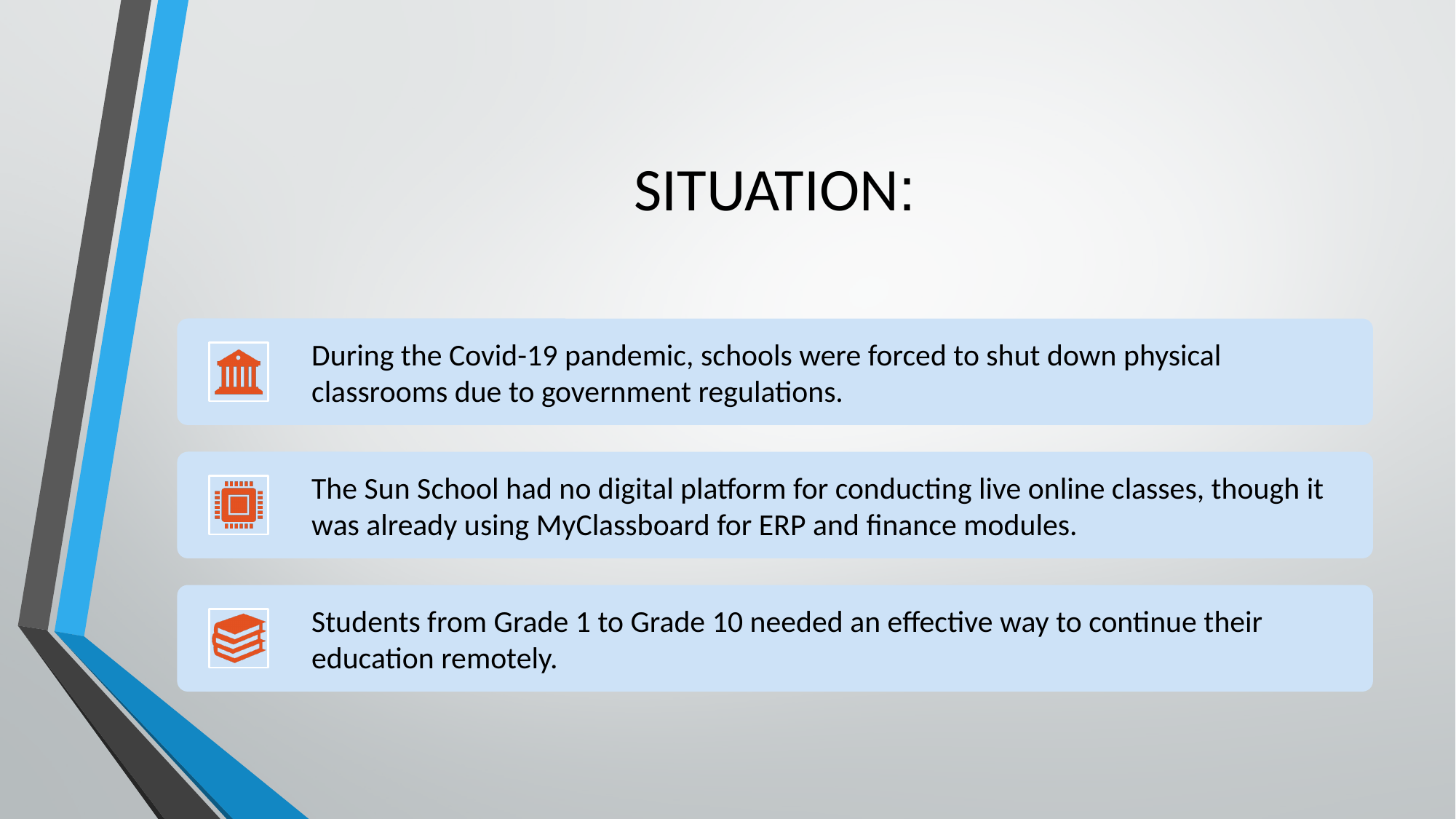

# SITUATION:
During the Covid-19 pandemic, schools were forced to shut down physical classrooms due to government regulations.
The Sun School had no digital platform for conducting live online classes, though it was already using MyClassboard for ERP and finance modules.
Students from Grade 1 to Grade 10 needed an effective way to continue their education remotely.